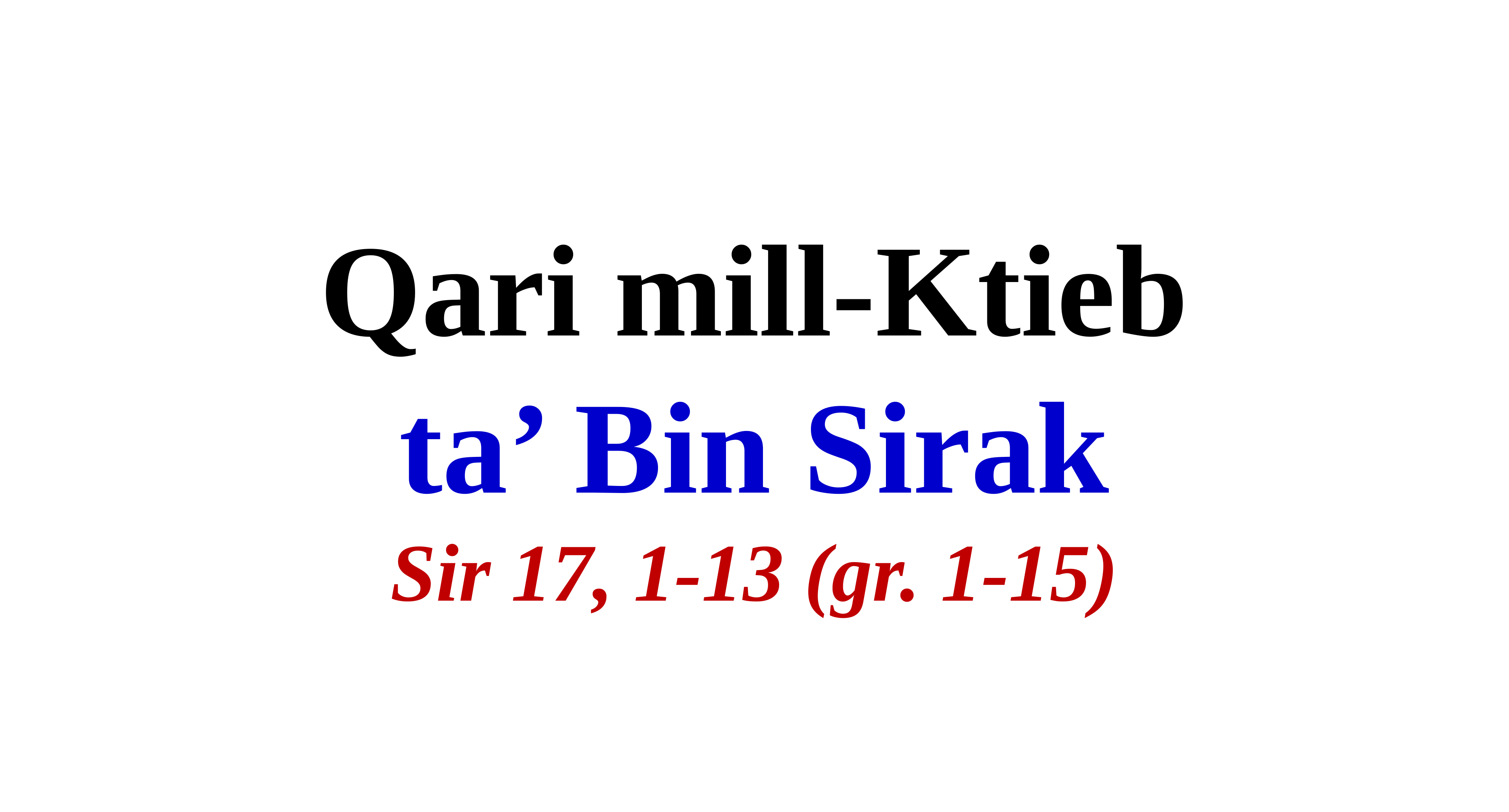

Qari mill-Ktieb
ta’ Bin Sirak
Sir 17, 1-13 (gr. 1-15)